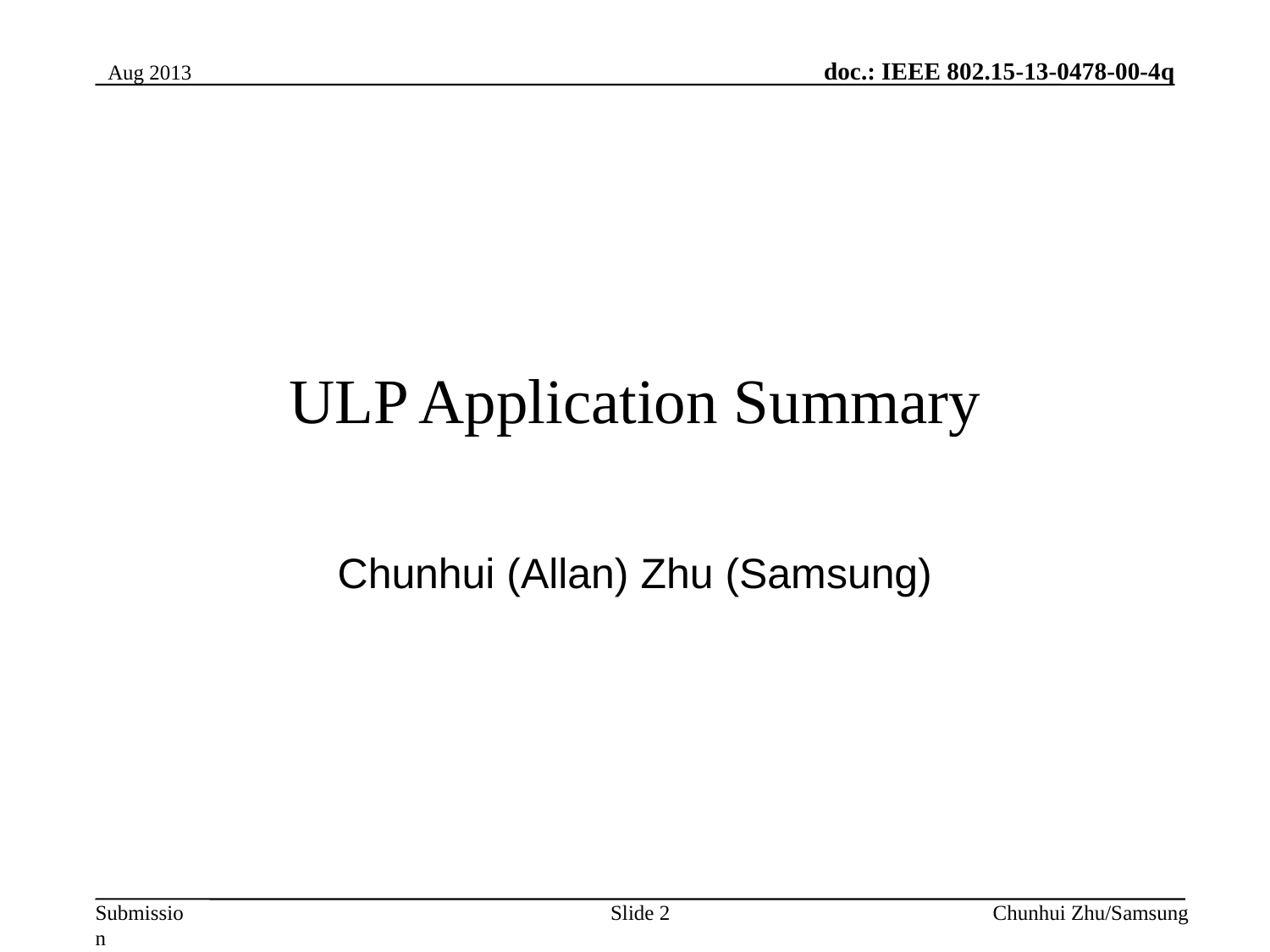

Aug 2013
# ULP Application Summary
Chunhui (Allan) Zhu (Samsung)
2
Chunhui Zhu/Samsung